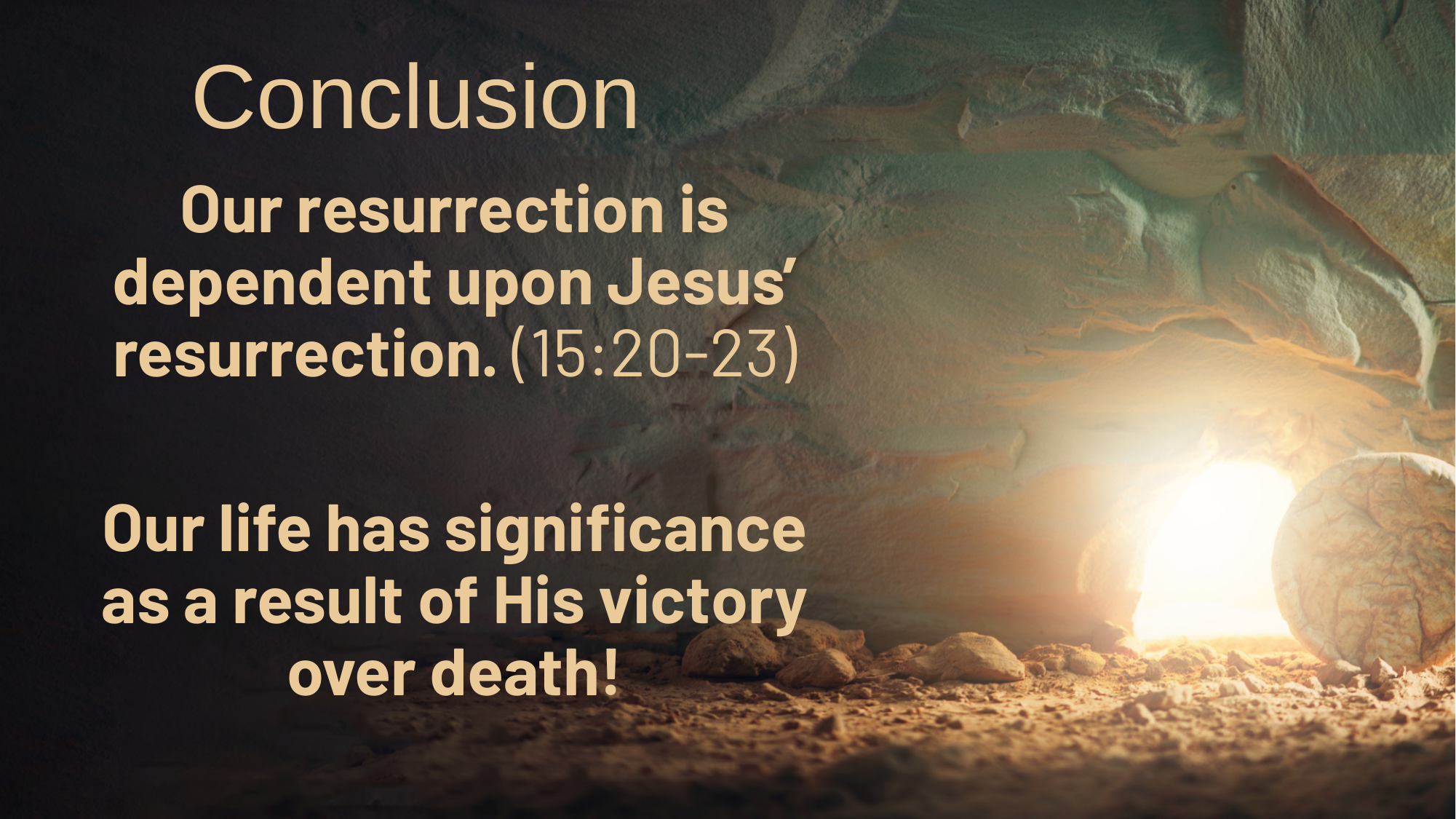

# Conclusion
Our resurrection is dependent upon Jesus’ resurrection. (15:20-23)

Our life has significance as a result of His victory over death!